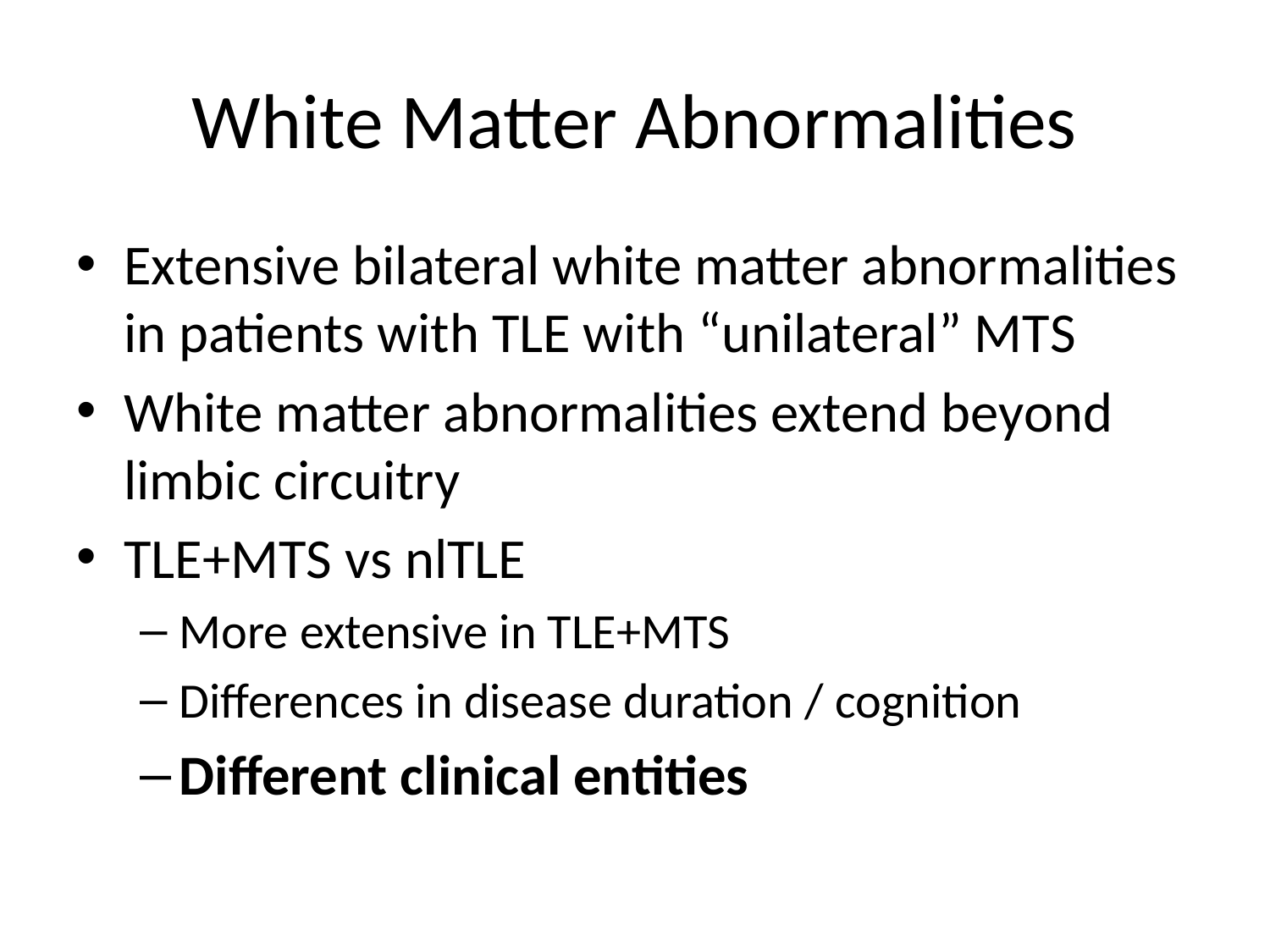

# White Matter Abnormalities
Extensive bilateral white matter abnormalities in patients with TLE with “unilateral” MTS
White matter abnormalities extend beyond limbic circuitry
TLE+MTS vs nlTLE
More extensive in TLE+MTS
Differences in disease duration / cognition
Different clinical entities